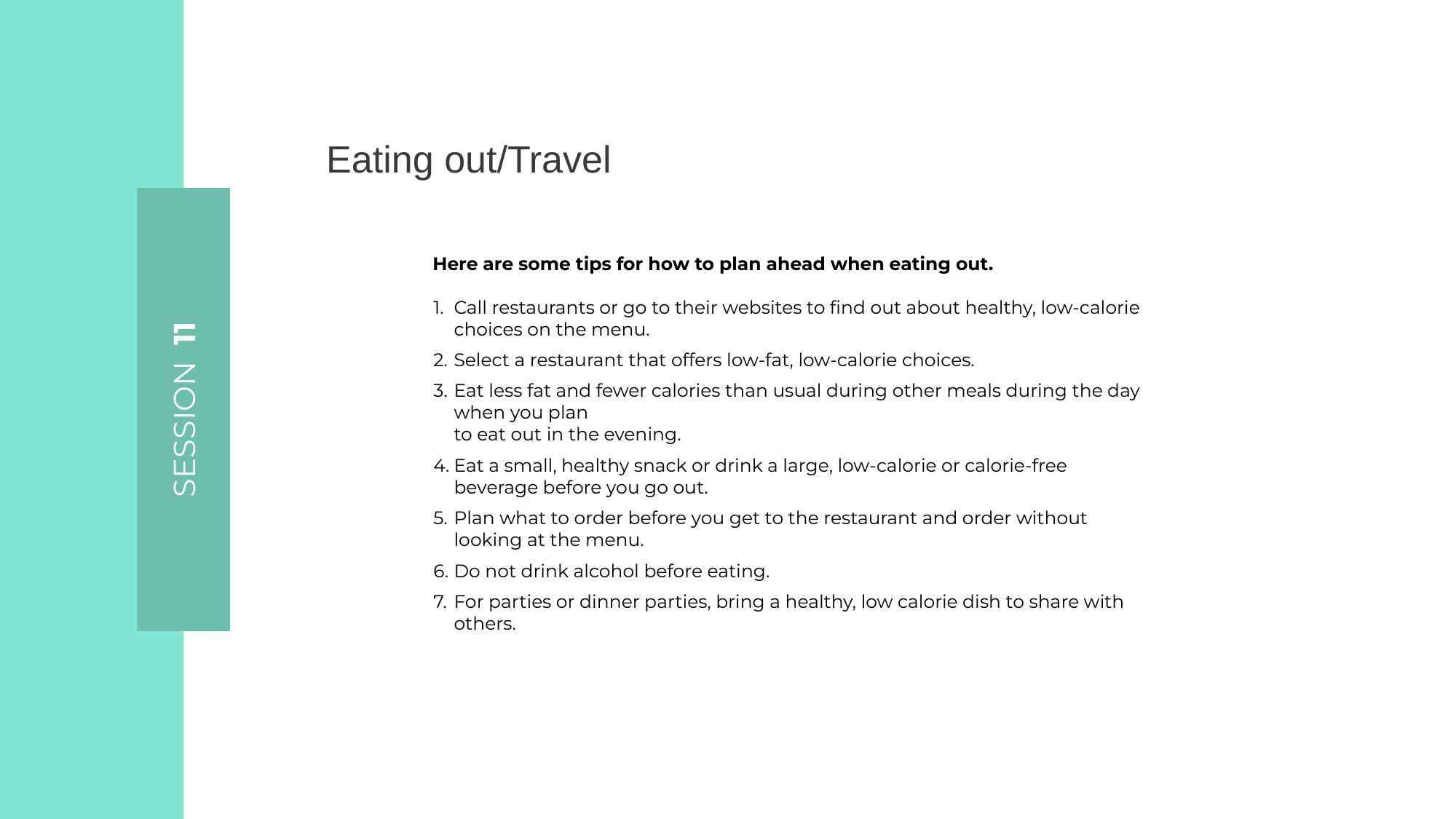

Eating out/Travel
Here are some tips for how to plan ahead when eating out.

Call restaurants or go to their websites to find out about healthy, low-calorie choices on the menu.
Select a restaurant that offers low-fat, low-calorie choices.
Eat less fat and fewer calories than usual during other meals during the day when you plan
to eat out in the evening.
Eat a small, healthy snack or drink a large, low-calorie or calorie-free beverage before you go out.
Plan what to order before you get to the restaurant and order without looking at the menu.
Do not drink alcohol before eating.
For parties or dinner parties, bring a healthy, low calorie dish to share with others.
SESSION  11